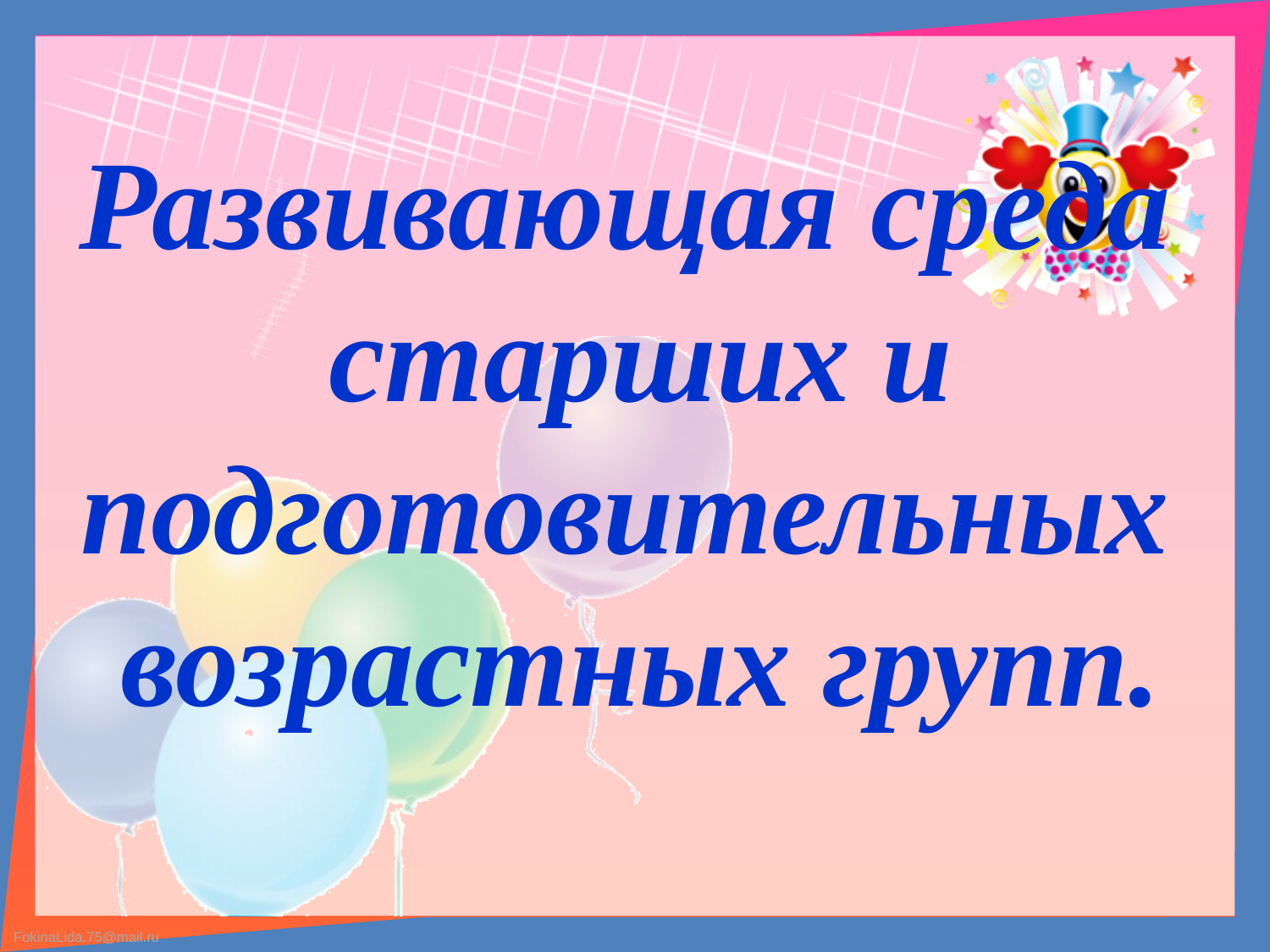

# Развивающая среда старших и подготовительных возрастных групп.